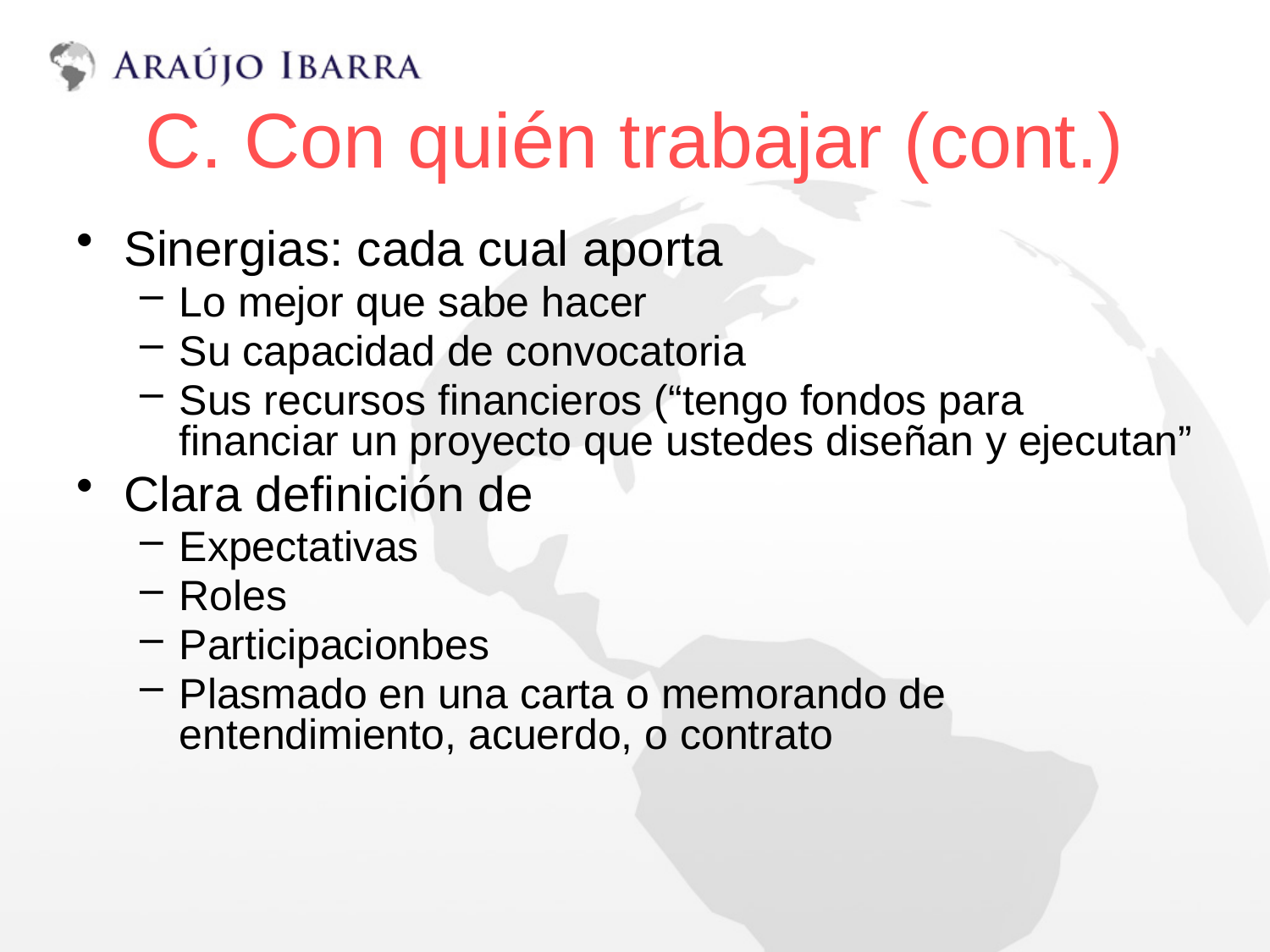

# C. Con quién trabajar (cont.)
Sinergias: cada cual aporta
Lo mejor que sabe hacer
Su capacidad de convocatoria
Sus recursos financieros (“tengo fondos para financiar un proyecto que ustedes diseñan y ejecutan”
Clara definición de
Expectativas
Roles
Participacionbes
Plasmado en una carta o memorando de entendimiento, acuerdo, o contrato